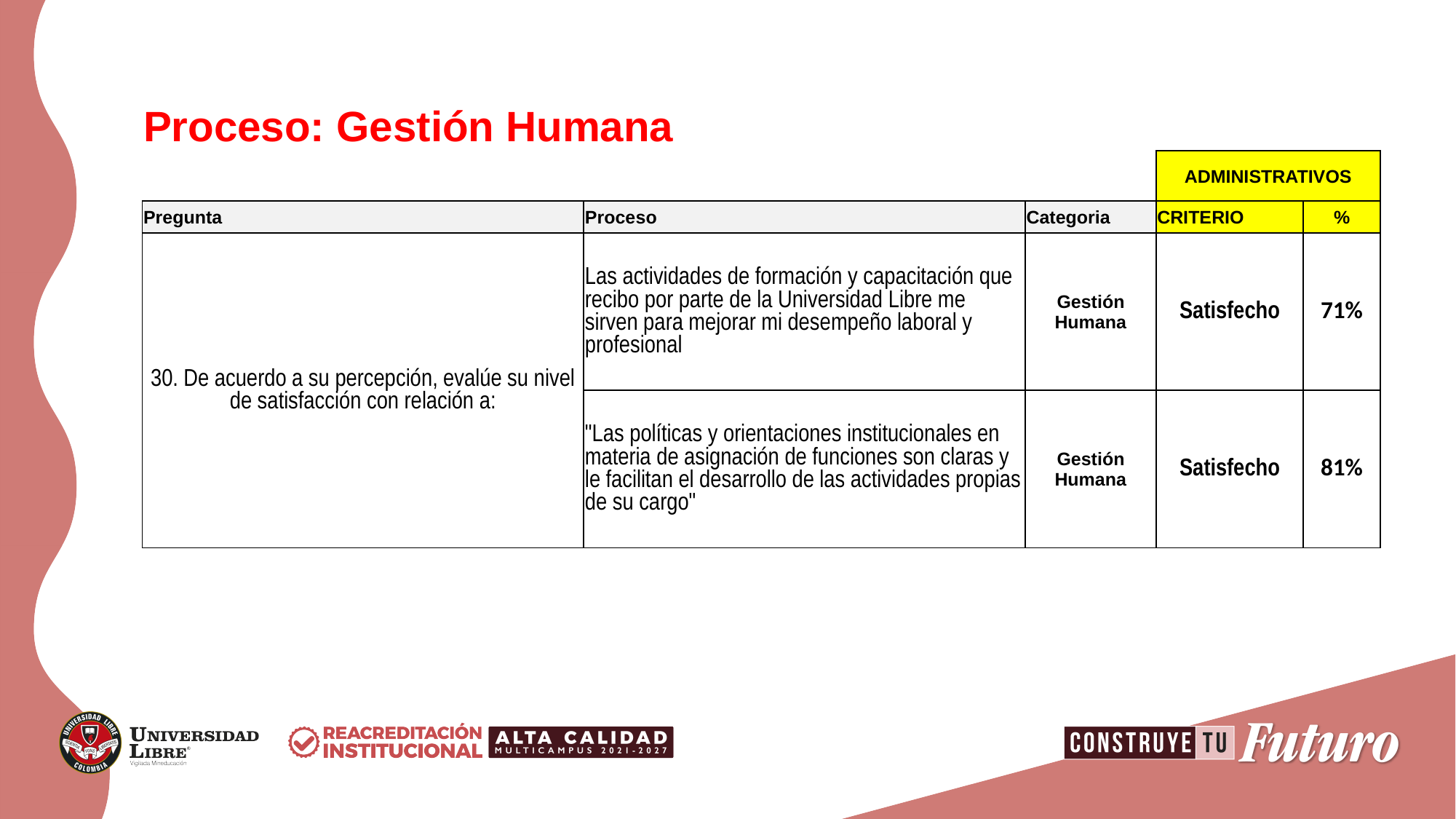

| Proceso: Gestión Humana |  |  |  |  |
| --- | --- | --- | --- | --- |
|  |  |  | ADMINISTRATIVOS |  |
| Pregunta | Proceso | Categoria | CRITERIO | % |
| 30. De acuerdo a su percepción, evalúe su nivel de satisfacción con relación a: | Las actividades de formación y capacitación que recibo por parte de la Universidad Libre me sirven para mejorar mi desempeño laboral y profesional | Gestión Humana | Satisfecho | 71% |
|  | "Las políticas y orientaciones institucionales en materia de asignación de funciones son claras y le facilitan el desarrollo de las actividades propias de su cargo" | Gestión Humana | Satisfecho | 81% |